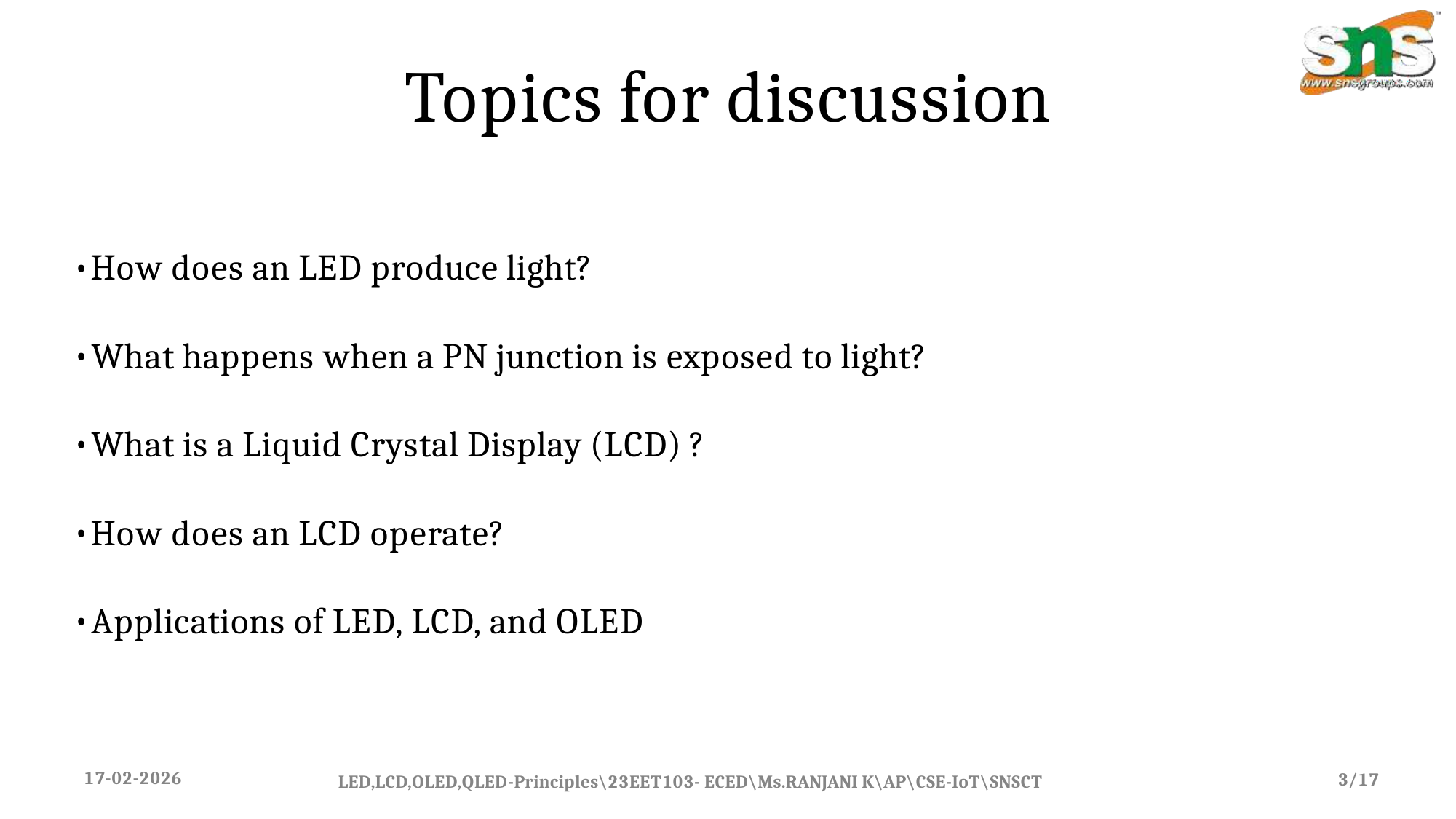

# Topics for discussion
How does an LED produce light?

What happens when a PN junction is exposed to light?

What is a Liquid Crystal Display (LCD) ?

How does an LCD operate?

Applications of LED, LCD, and OLED
17-02-2026
3/17
LED,LCD,OLED,QLED-Principles\23EET103- ECED\Ms.RANJANI K\AP\CSE-IoT\SNSCT